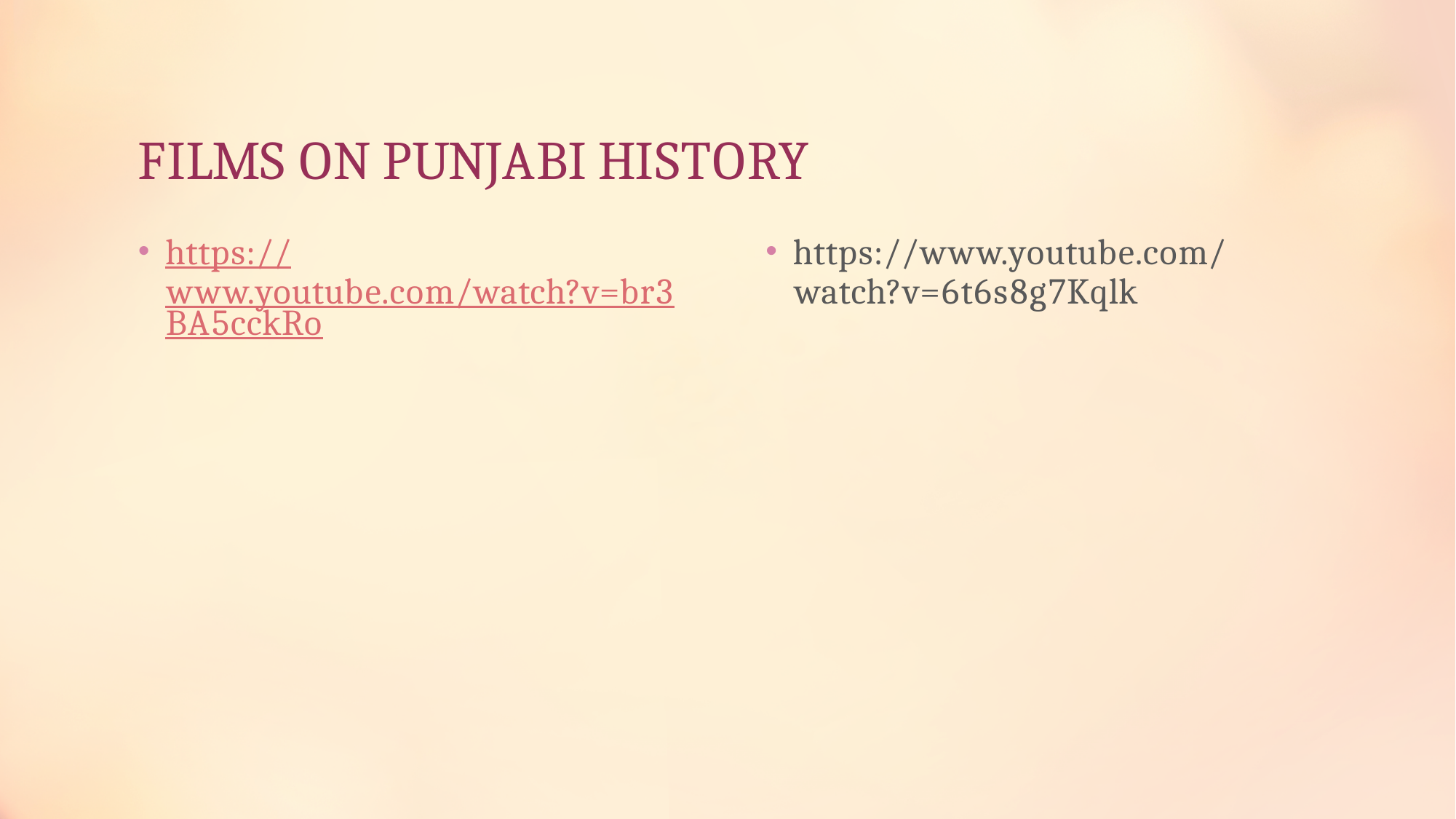

# FILMS ON PUNJABI HISTORY
https://www.youtube.com/watch?v=br3BA5cckRo

https://www.youtube.com/watch?v=6t6s8g7Kqlk